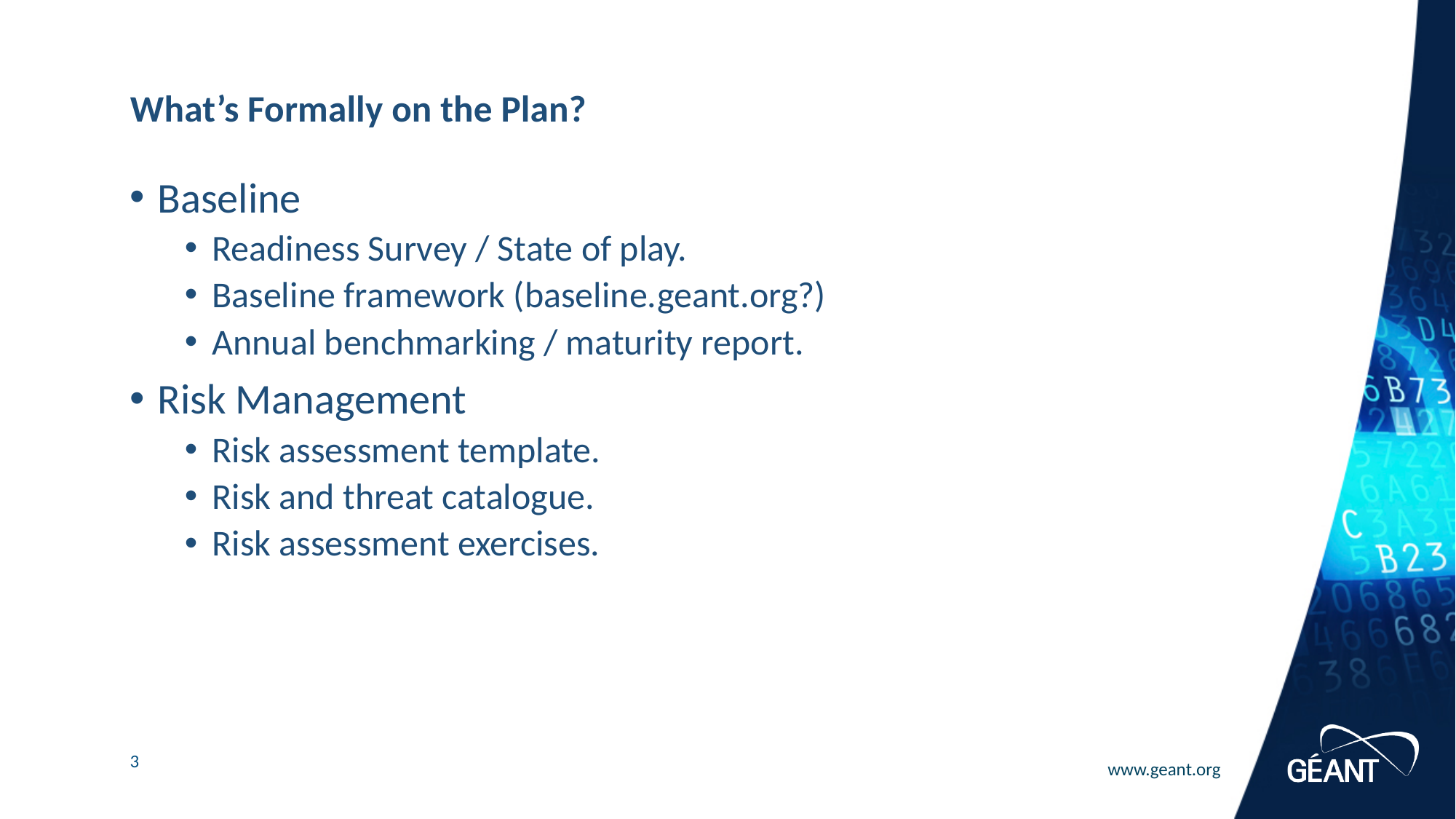

# What’s Formally on the Plan?
Baseline
Readiness Survey / State of play.
Baseline framework (baseline.geant.org?)
Annual benchmarking / maturity report.
Risk Management
Risk assessment template.
Risk and threat catalogue.
Risk assessment exercises.